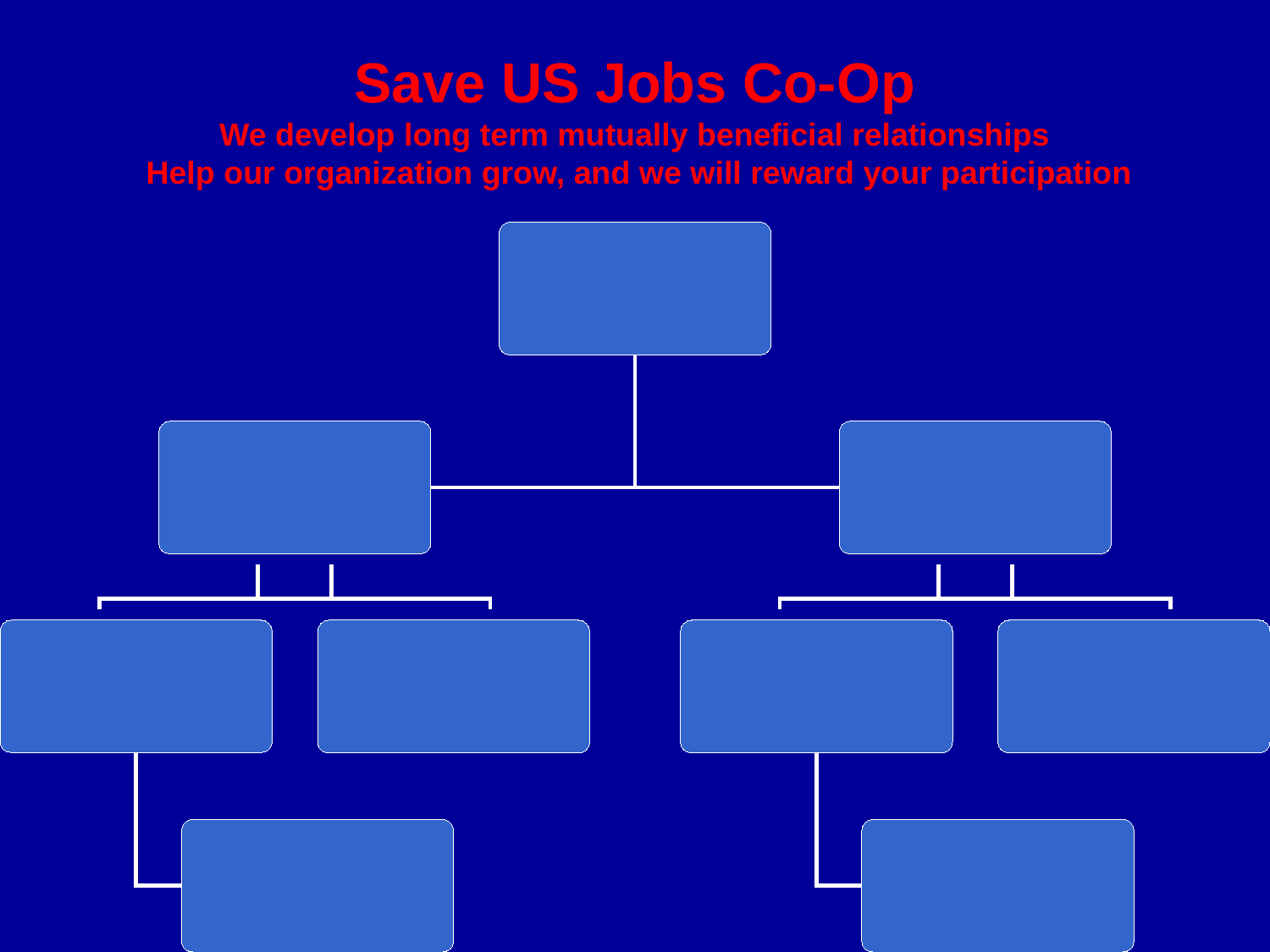

# Save US Jobs Co-Op We develop long term mutually beneficial relationships Help our organization grow, and we will reward your participation